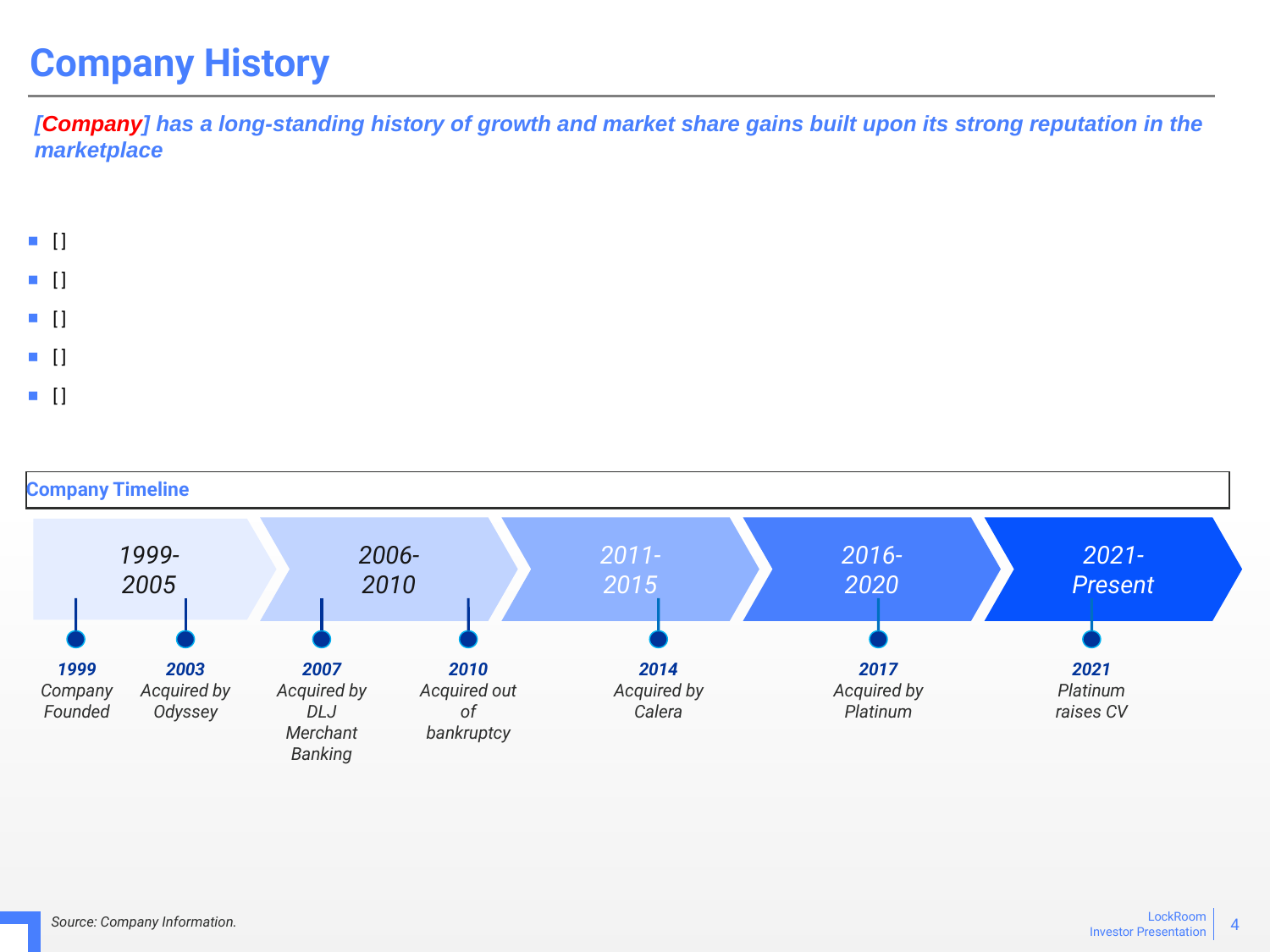

# Company History
[Company] has a long-standing history of growth and market share gains built upon its strong reputation in the marketplace
[ ]
[ ]
[ ]
[ ]
[ ]
Company Timeline

1999-2005
2006-2010
2011-2015
2016-2020
2021-Present

1999
Company Founded
2003
Acquired by Odyssey
2007
Acquired by DLJ Merchant Banking
2010
Acquired out of bankruptcy
2014
Acquired by Calera
2017
Acquired by Platinum
2021
Platinum raises CV
4
Source: Company Information.